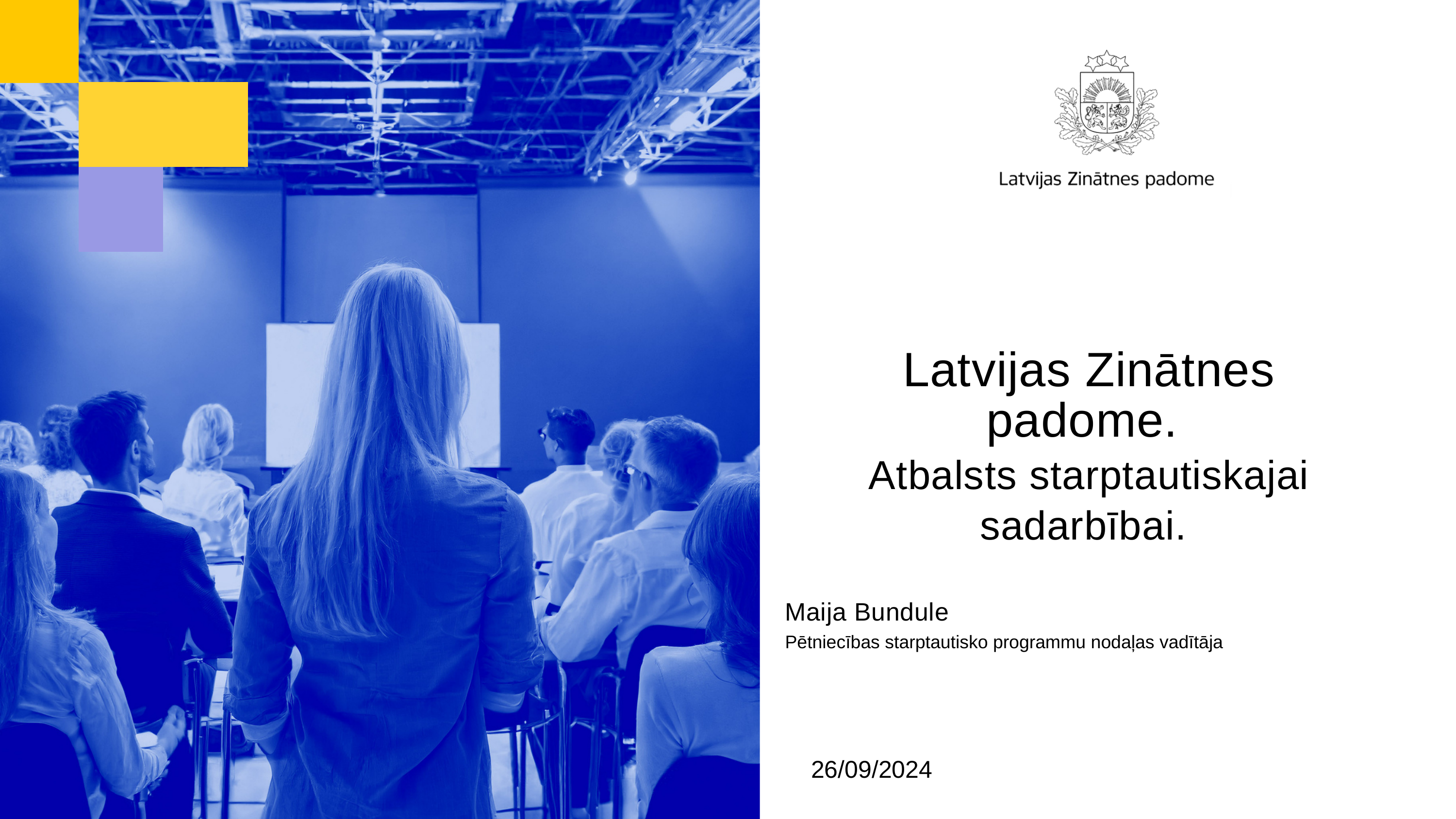

Latvijas Zinātnes padome.
Atbalsts starptautiskajai sadarbībai.

Maija Bundule
Pētniecības starptautisko programmu nodaļas vadītāja
26/09/2024